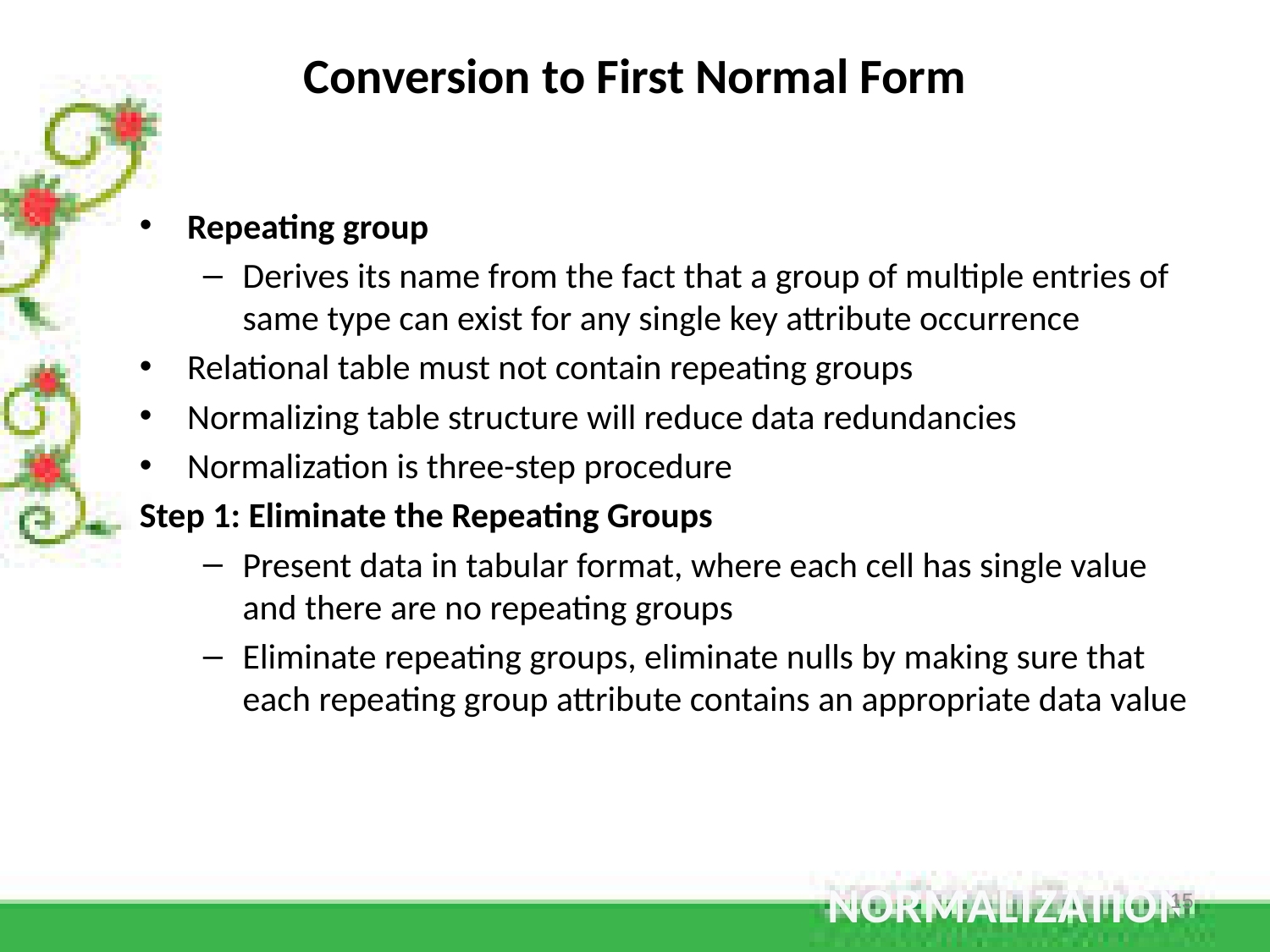

Conversion to First Normal Form
Repeating group
Derives its name from the fact that a group of multiple entries of same type can exist for any single key attribute occurrence
Relational table must not contain repeating groups
Normalizing table structure will reduce data redundancies
Normalization is three-step procedure
Step 1: Eliminate the Repeating Groups
Present data in tabular format, where each cell has single value and there are no repeating groups
Eliminate repeating groups, eliminate nulls by making sure that each repeating group attribute contains an appropriate data value

15
15
NORMALIZATION